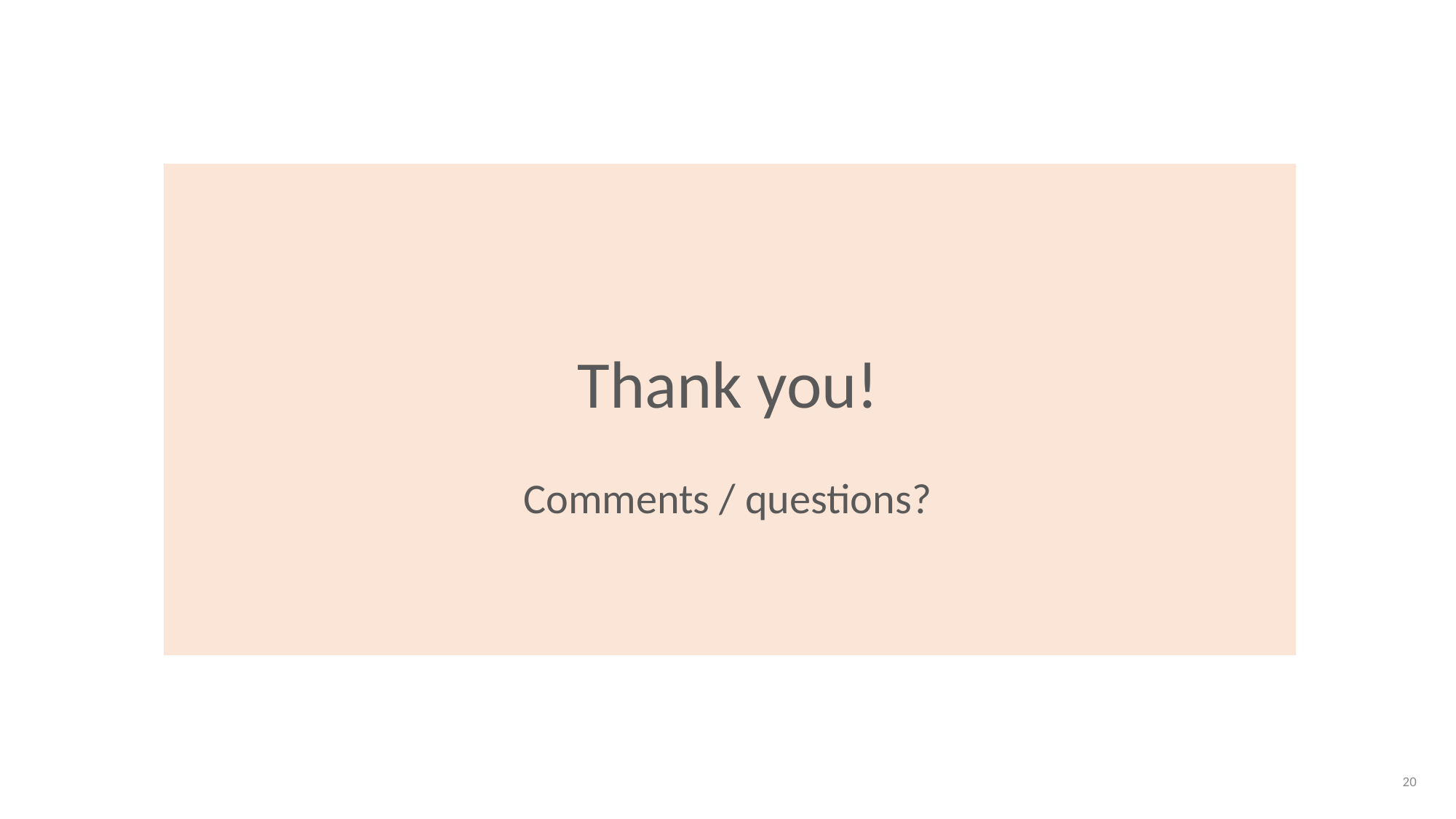

# Thank you!
Comments / questions?
20